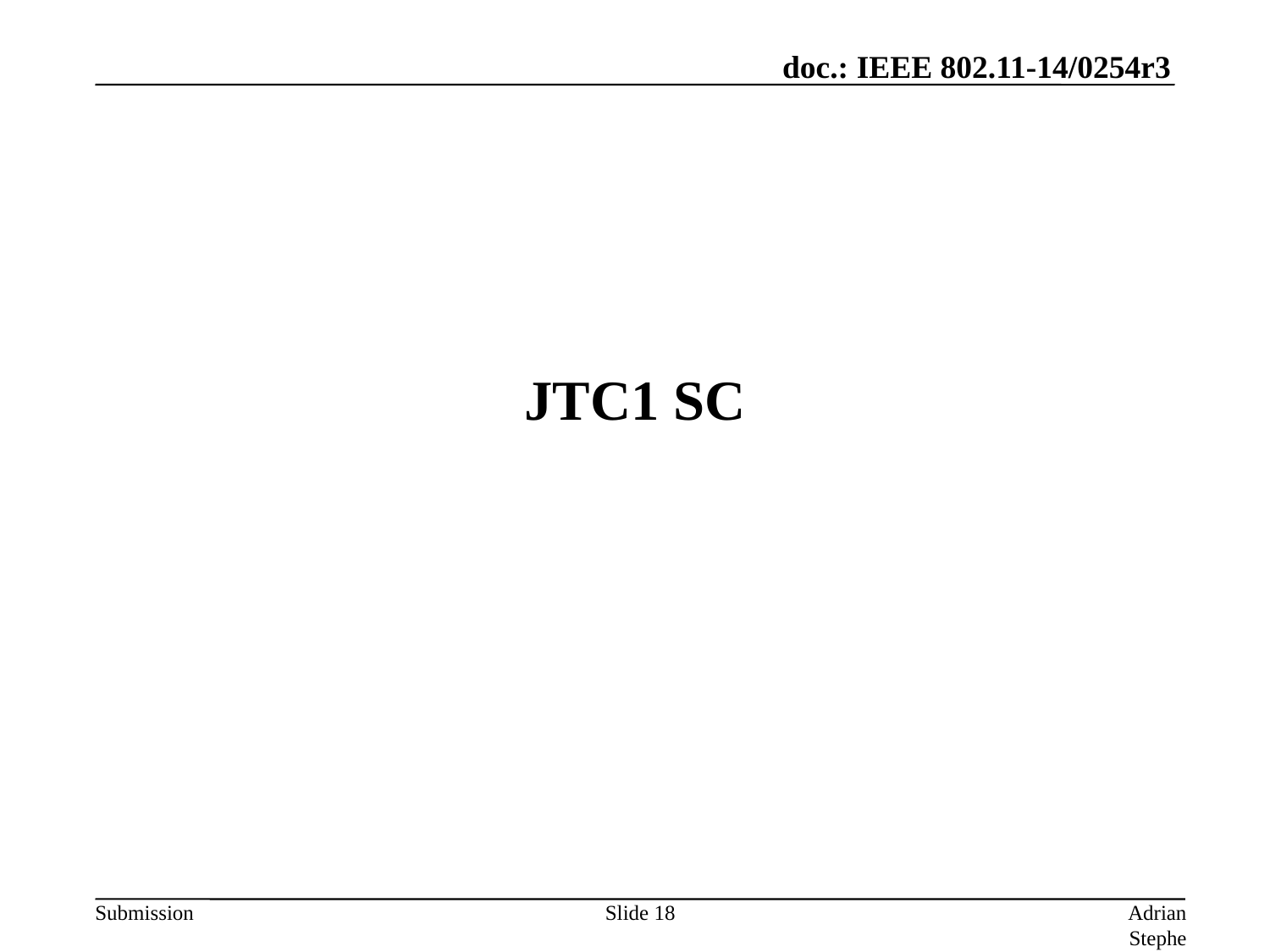

# JTC1 SC
Slide 18
Adrian Stephens, Intel Corporation